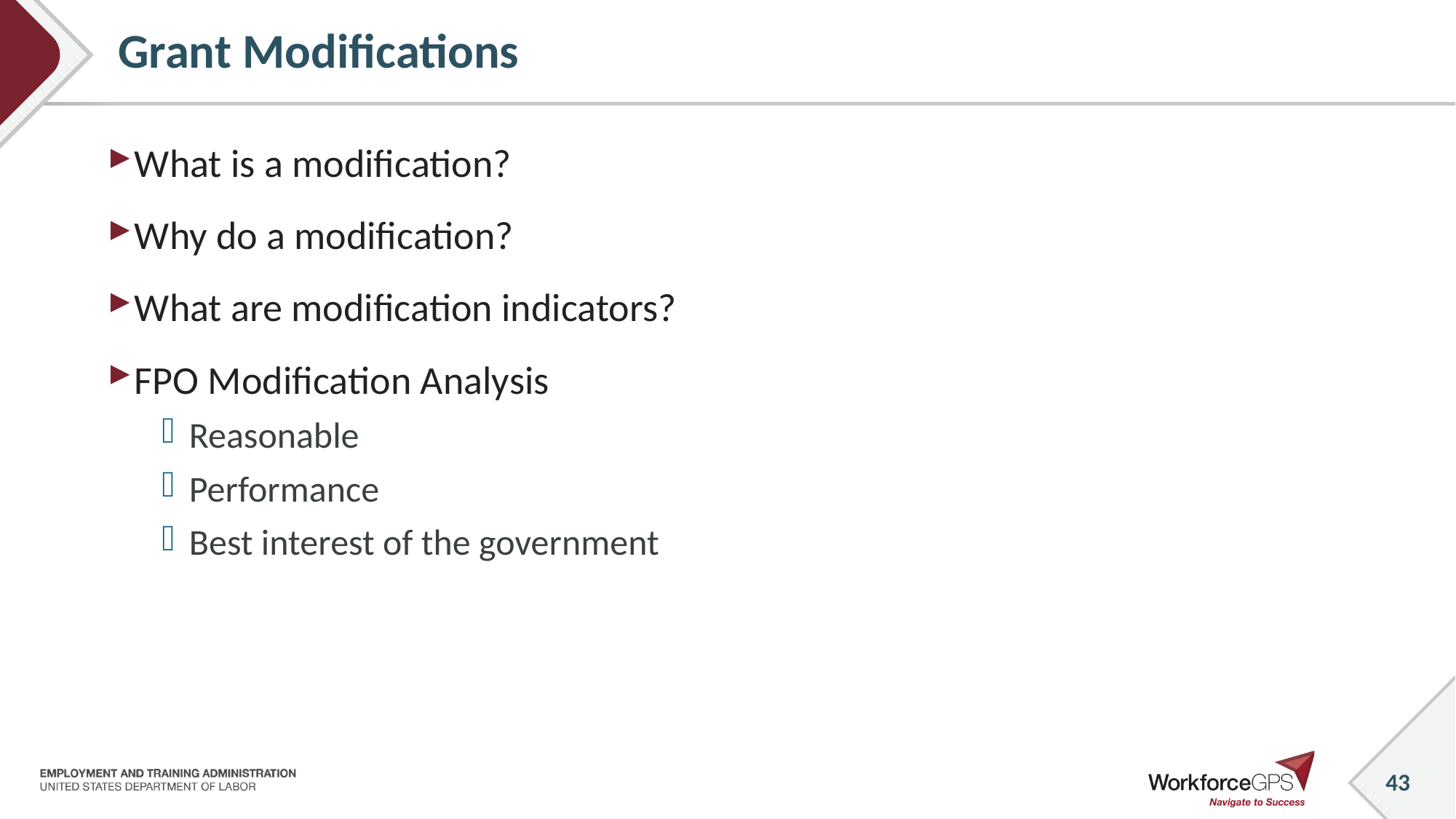

# Grant Modifications
What is a modification?
Why do a modification?
What are modification indicators?
FPO Modification Analysis
Reasonable
Performance
Best interest of the government

43